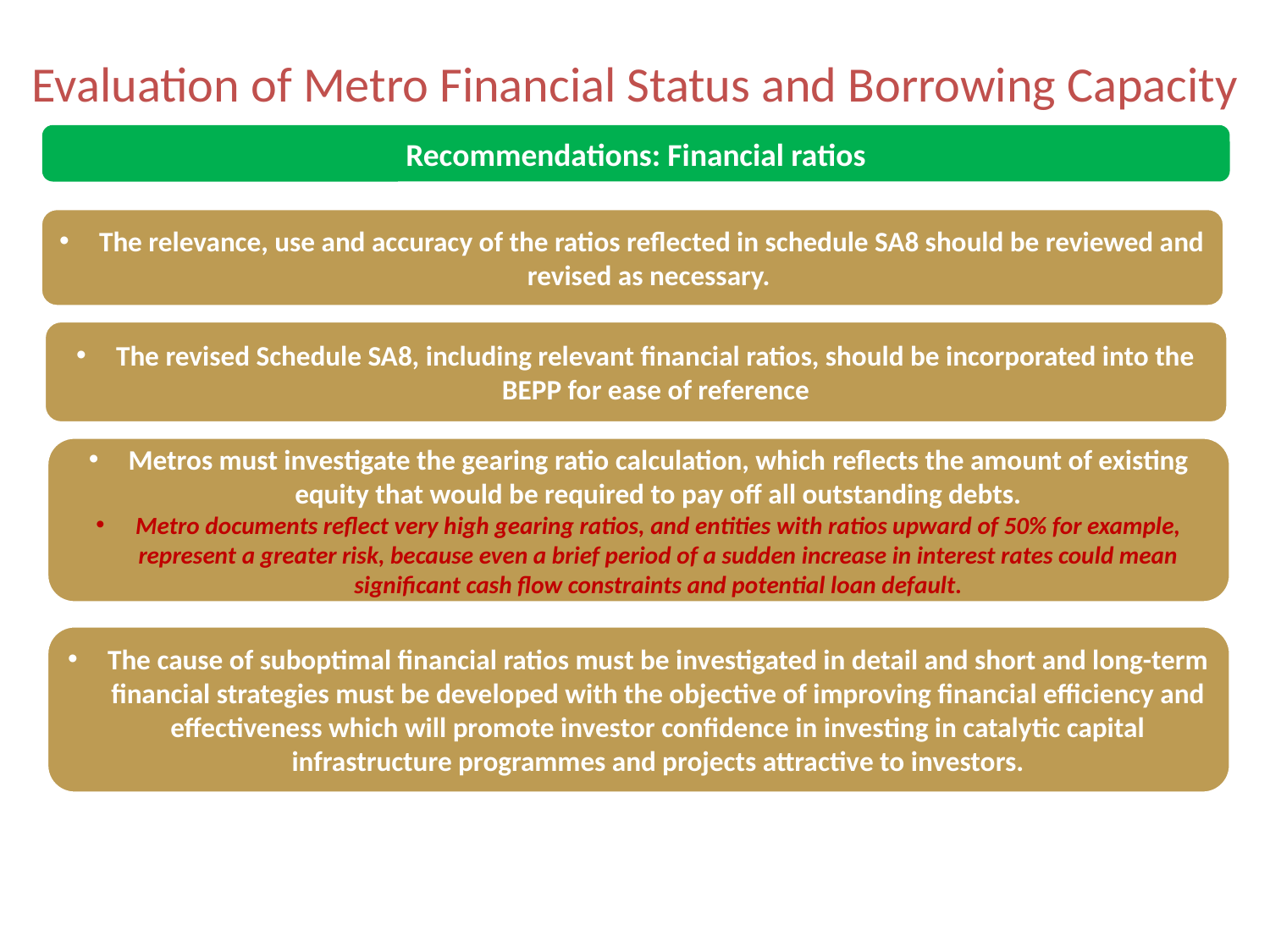

# Evaluation of Metro Financial Status and Borrowing Capacity
Recommendations: Financial ratios
The relevance, use and accuracy of the ratios reflected in schedule SA8 should be reviewed and revised as necessary.
The revised Schedule SA8, including relevant financial ratios, should be incorporated into the BEPP for ease of reference
Metros must investigate the gearing ratio calculation, which reflects the amount of existing equity that would be required to pay off all outstanding debts.
Metro documents reflect very high gearing ratios, and entities with ratios upward of 50% for example, represent a greater risk, because even a brief period of a sudden increase in interest rates could mean significant cash flow constraints and potential loan default.
The cause of suboptimal financial ratios must be investigated in detail and short and long-term financial strategies must be developed with the objective of improving financial efficiency and effectiveness which will promote investor confidence in investing in catalytic capital infrastructure programmes and projects attractive to investors.